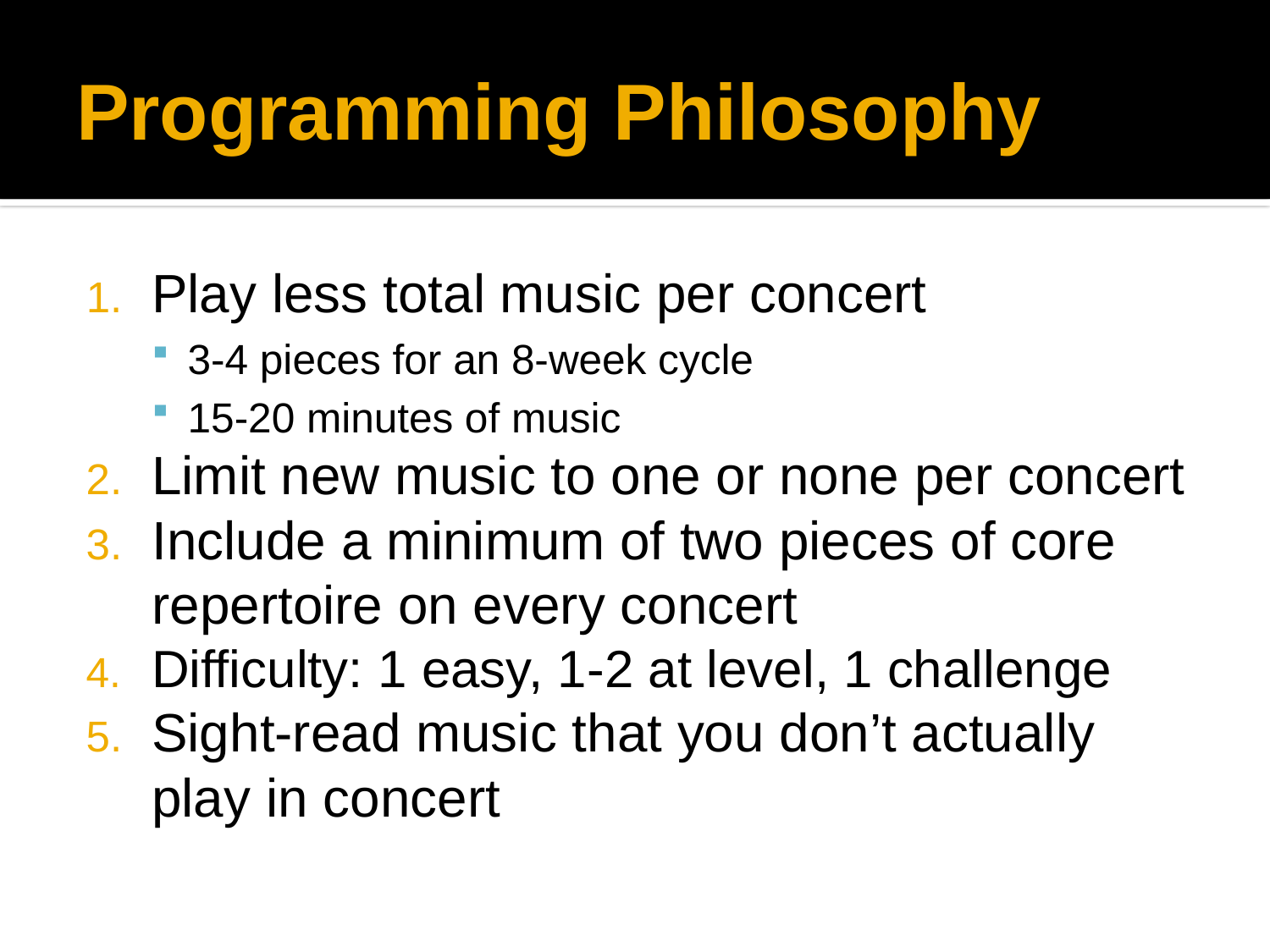

# Programming Philosophy
Play less total music per concert
3-4 pieces for an 8-week cycle
15-20 minutes of music
Limit new music to one or none per concert
Include a minimum of two pieces of core repertoire on every concert
Difficulty: 1 easy, 1-2 at level, 1 challenge
Sight-read music that you don’t actually play in concert